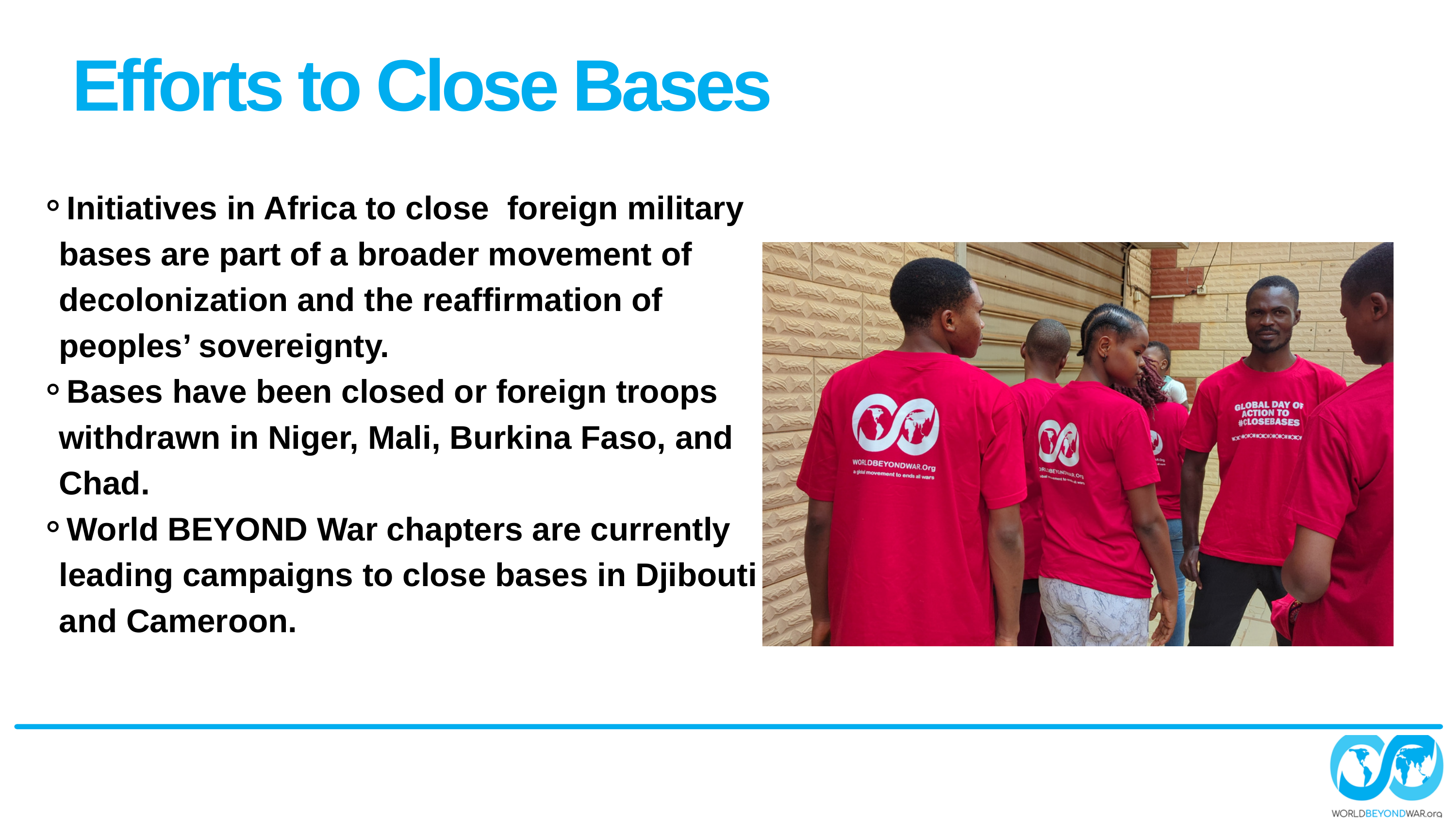

Efforts to Close Bases
Initiatives in Africa to close  foreign military bases are part of a broader movement of decolonization and the reaffirmation of peoples’ sovereignty.
Bases have been closed or foreign troops withdrawn in Niger, Mali, Burkina Faso, and Chad.
World BEYOND War chapters are currently leading campaigns to close bases in Djibouti and Cameroon.